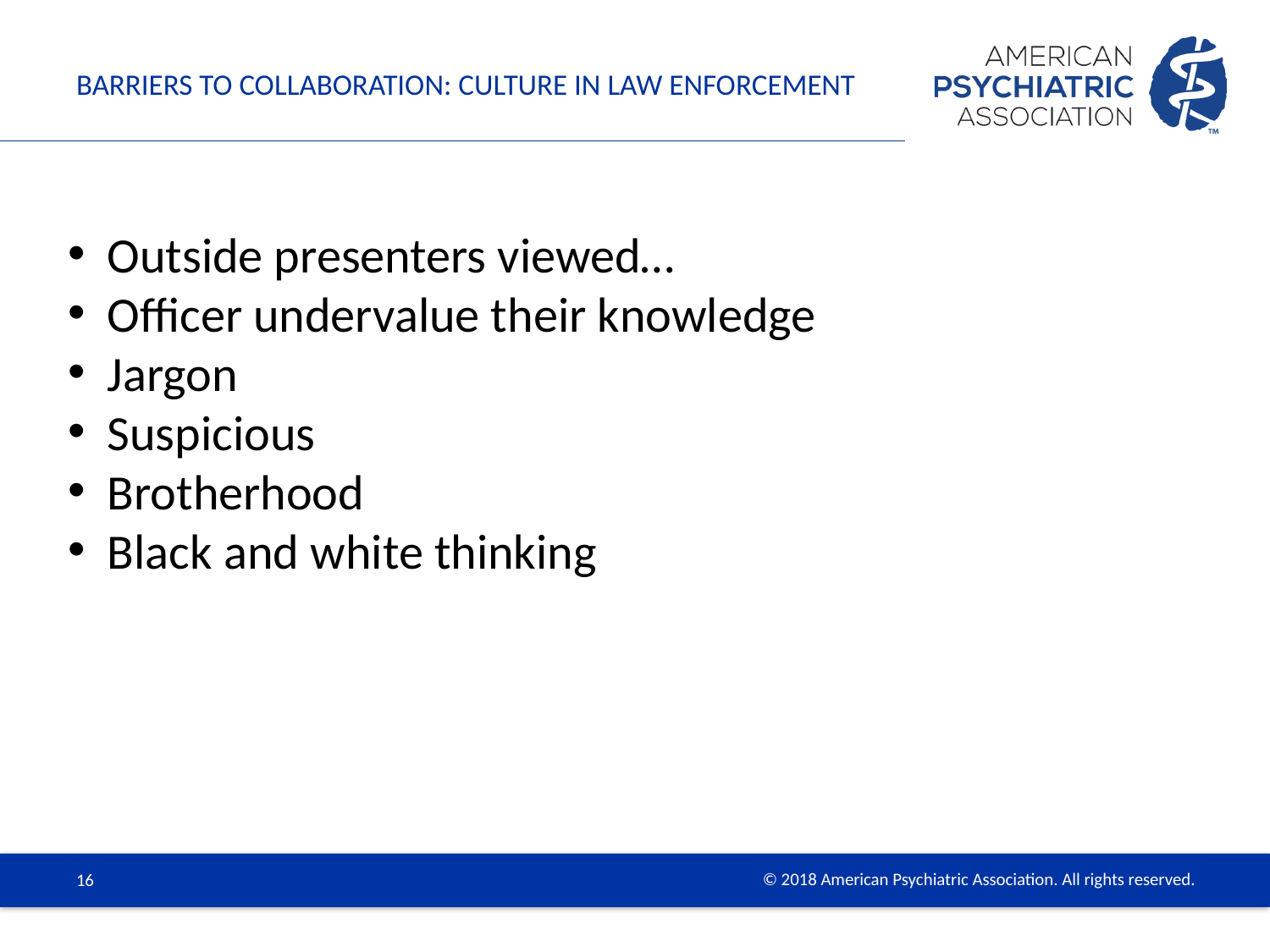

# Barriers to collaboration: Culture in Law Enforcement
Outside presenters viewed…
Officer undervalue their knowledge
Jargon
Suspicious
Brotherhood
Black and white thinking